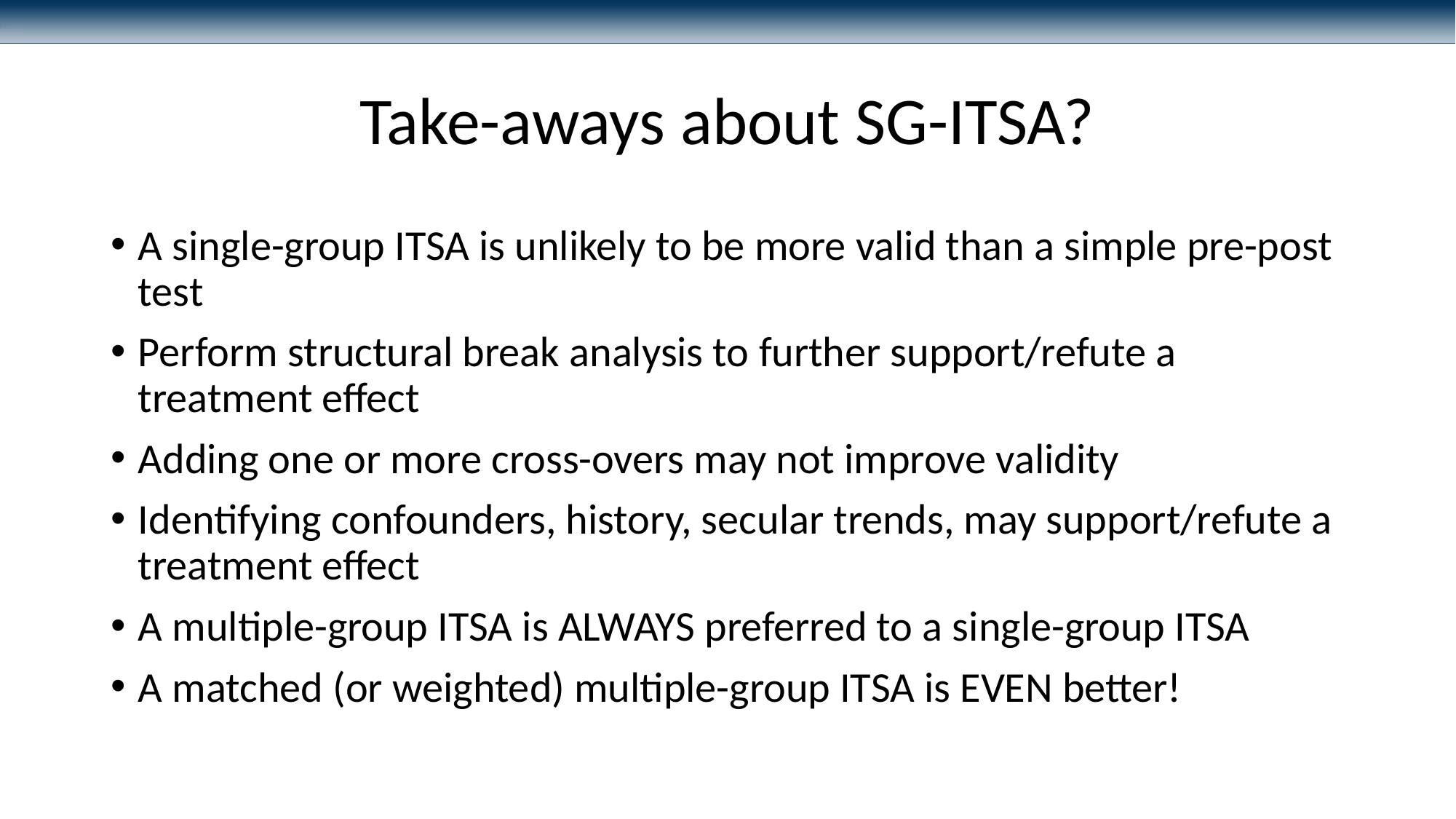

# Take-aways about SG-ITSA?
A single-group ITSA is unlikely to be more valid than a simple pre-post test
Perform structural break analysis to further support/refute a treatment effect
Adding one or more cross-overs may not improve validity
Identifying confounders, history, secular trends, may support/refute a treatment effect
A multiple-group ITSA is ALWAYS preferred to a single-group ITSA
A matched (or weighted) multiple-group ITSA is EVEN better!